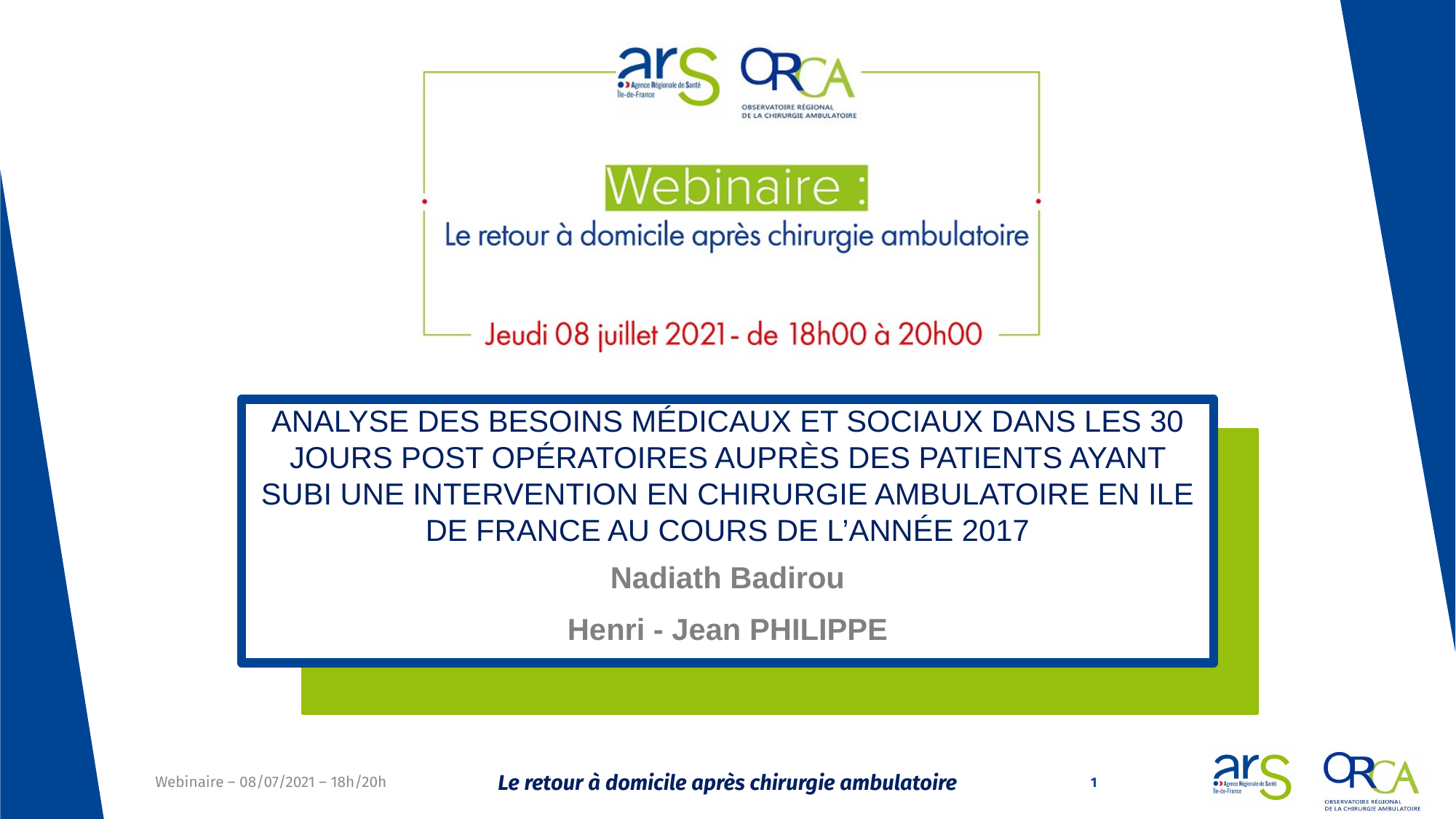

# Analyse des besoins médicaux et sociaux dans les 30 jours post opératoires auprès des patients ayant subi une intervention en chirurgie ambulatoire en Ile de France au cours de l’année 2017
Nadiath Badirou
Henri - Jean PHILIPPE
Le retour à domicile après chirurgie ambulatoire
1
Webinaire – 08/07/2021 – 18h/20h